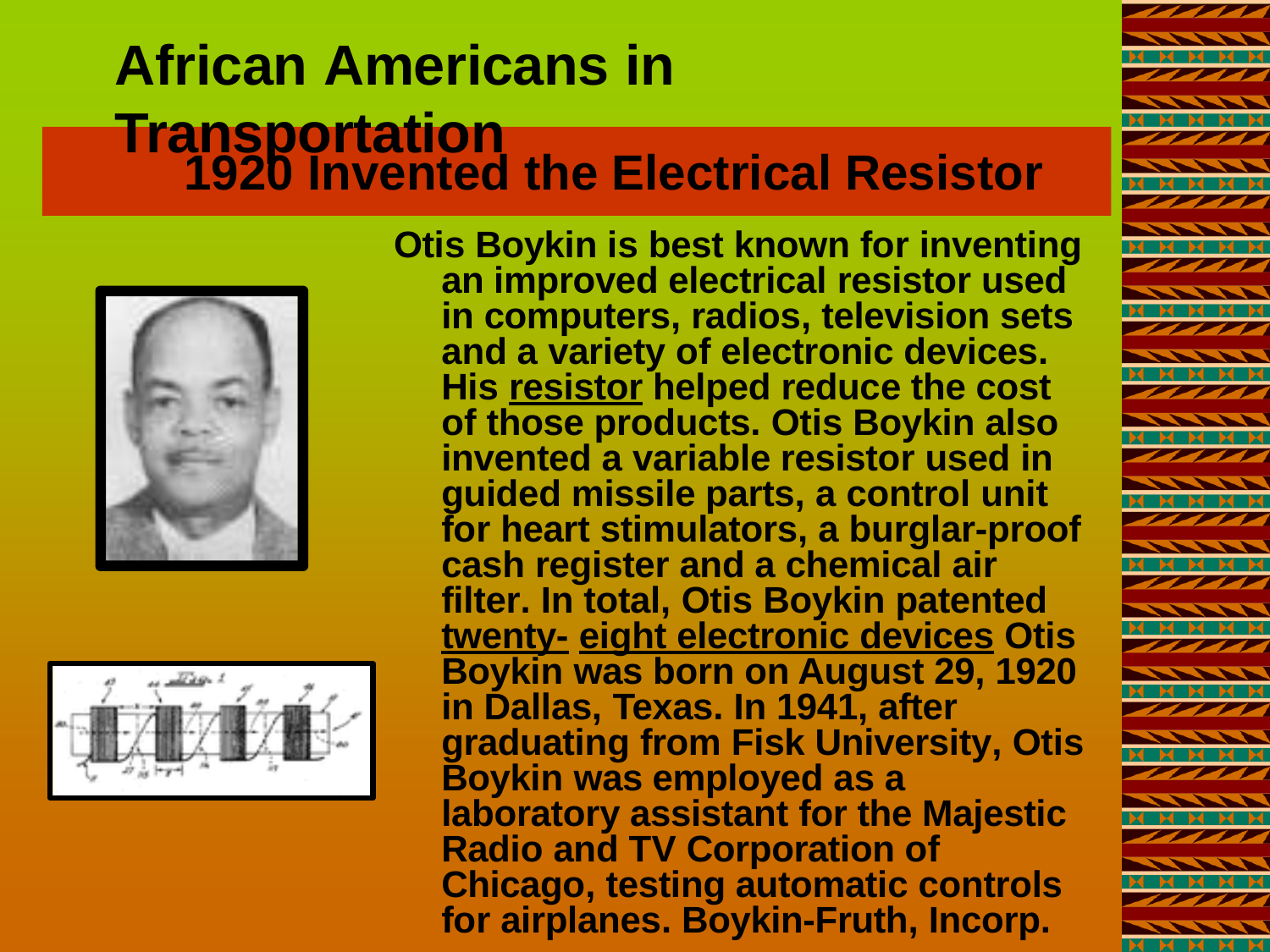

African Americans in Transportation

1920 Invented the Electrical Resistor

Otis Boykin is best known for inventing an improved electrical resistor used in computers, radios, television sets and a variety of electronic devices. His resistor helped reduce the cost of those products. Otis Boykin also invented a variable resistor used in guided missile parts, a control unit for heart stimulators, a burglar-proof cash register and a chemical air filter. In total, Otis Boykin patented twenty- eight electronic devices Otis Boykin was born on August 29, 1920 in Dallas, Texas. In 1941, after graduating from Fisk University, Otis Boykin was employed as a laboratory assistant for the Majestic Radio and TV Corporation of Chicago, testing automatic controls for airplanes. Boykin-Fruth, Incorp.